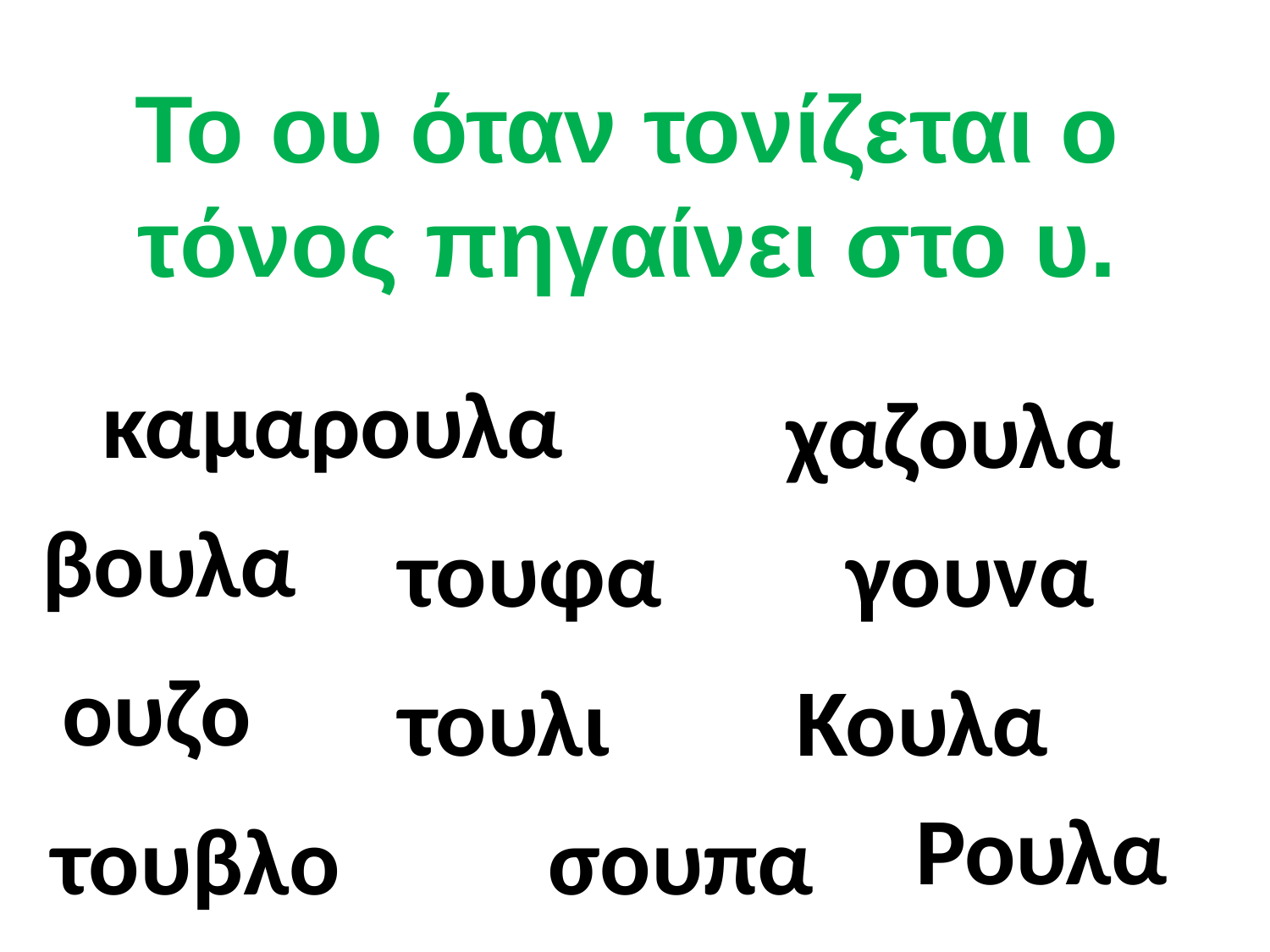

# Το ου όταν τονίζεται ο τόνος πηγαίνει στο υ.
καμαρουλα
χαζουλα
βουλα
τουφα
γουνα
ουζο
τουλι
Κουλα
Ρουλα
τουβλο
σουπα